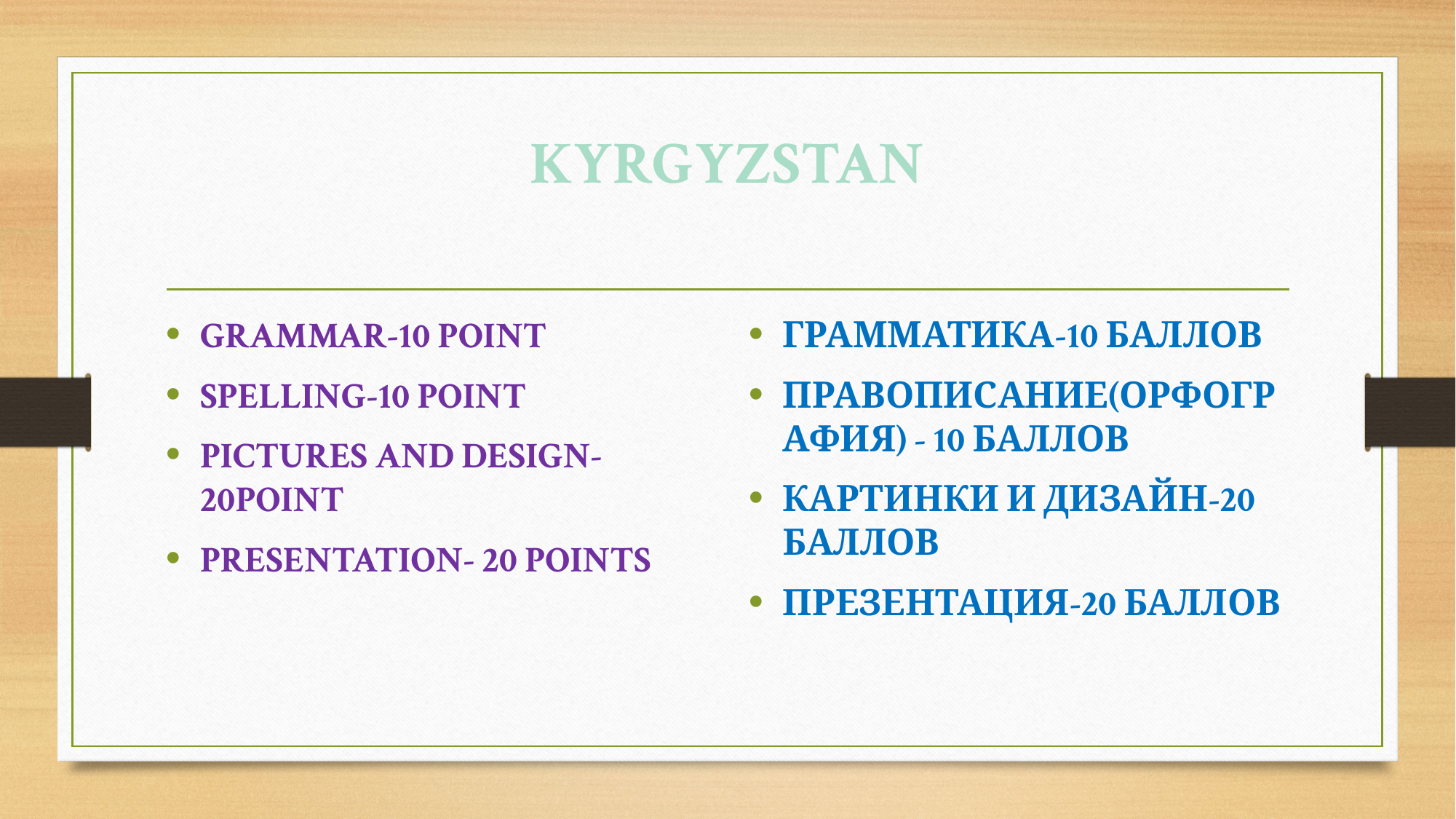

# KYRGYZSTAN
GRAMMAR-10 POINT
SPELLING-10 POINT
PICTURES AND DESIGN-20POINT
PRESENTATION- 20 POINTS
ГРАММАТИКА-10 БАЛЛОВ
ПРАВОПИСАНИЕ(ОРФОГРАФИЯ) - 10 БАЛЛОВ
КАРТИНКИ И ДИЗАЙН-20 БАЛЛОВ
ПРЕЗЕНТАЦИЯ-20 БАЛЛОВ